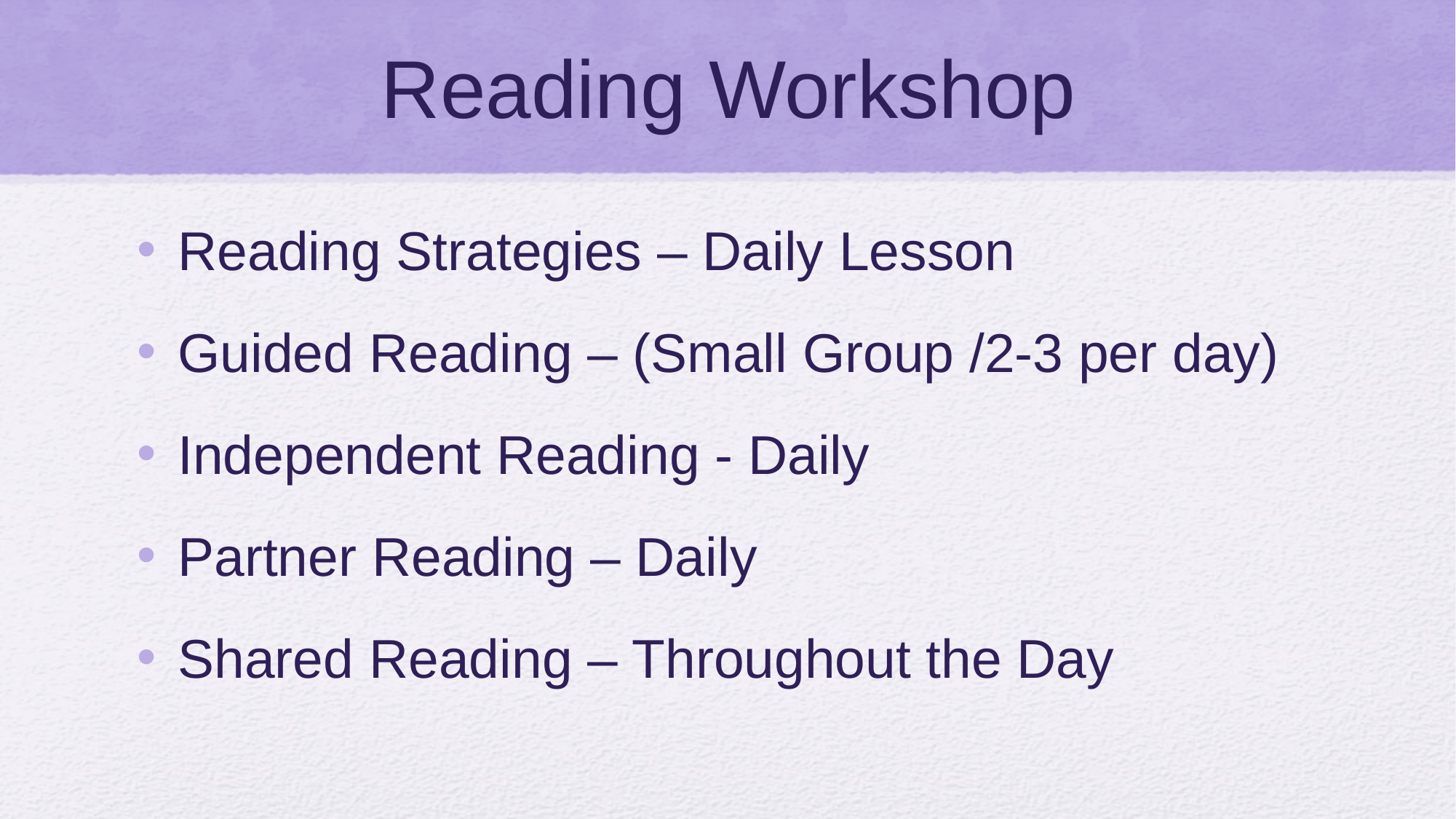

# Reading Workshop
Reading Strategies – Daily Lesson
Guided Reading – (Small Group /2-3 per day)
Independent Reading - Daily
Partner Reading – Daily
Shared Reading – Throughout the Day